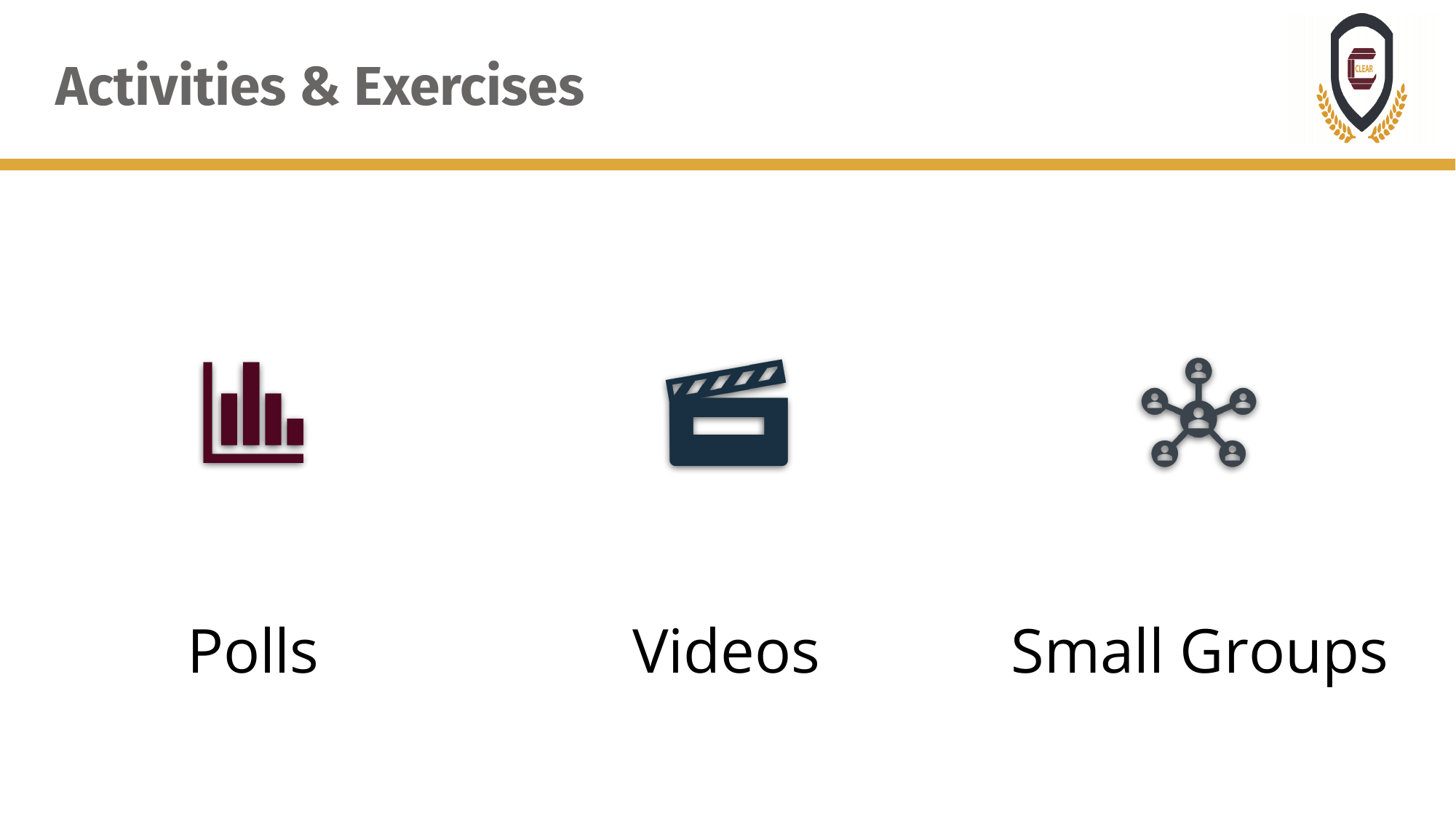

# Activities & Exercises
Polls
Videos
Small Groups